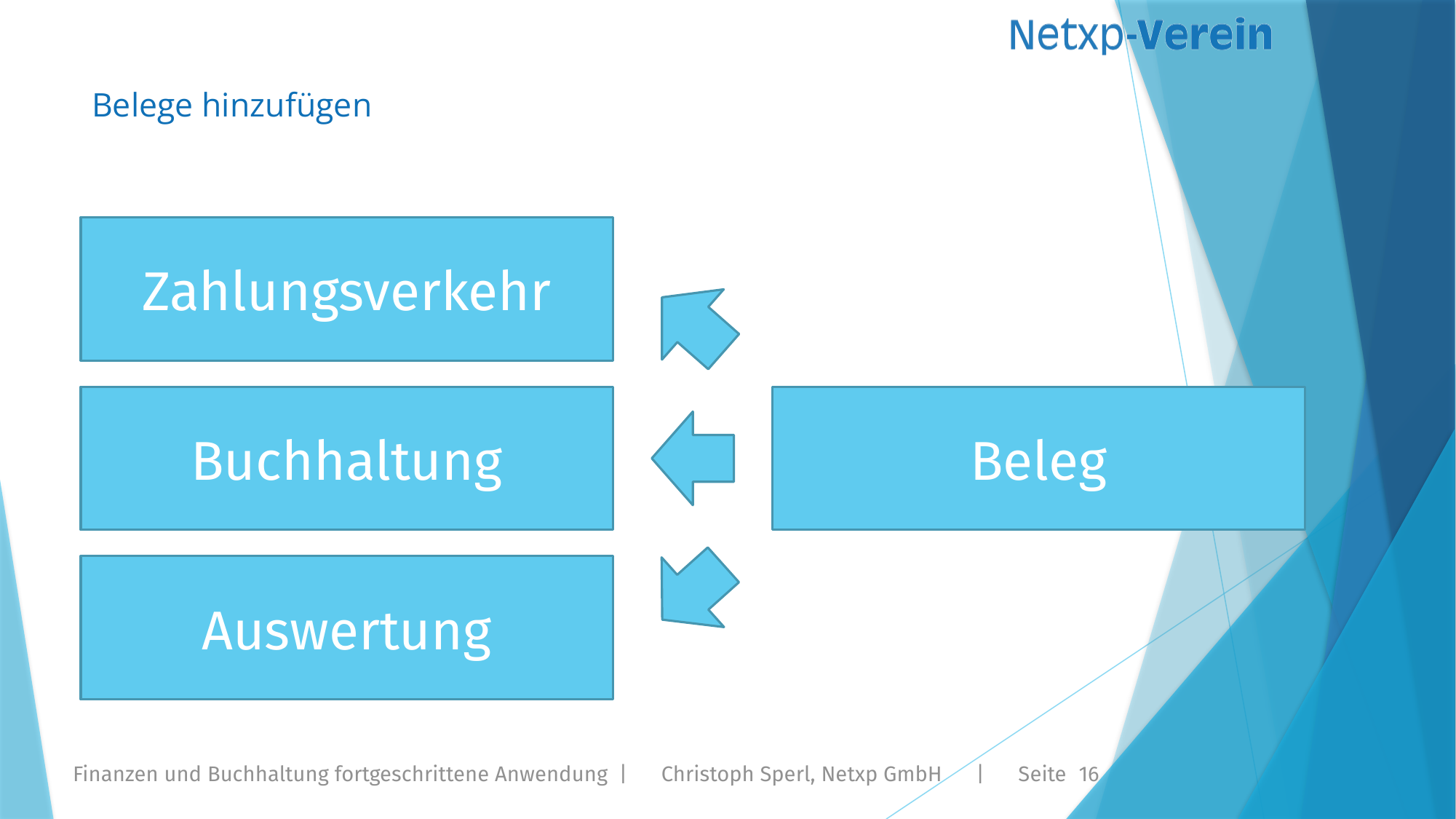

# Belege hinzufügen
Zahlungsverkehr

Buchhaltung
Beleg

Auswertung